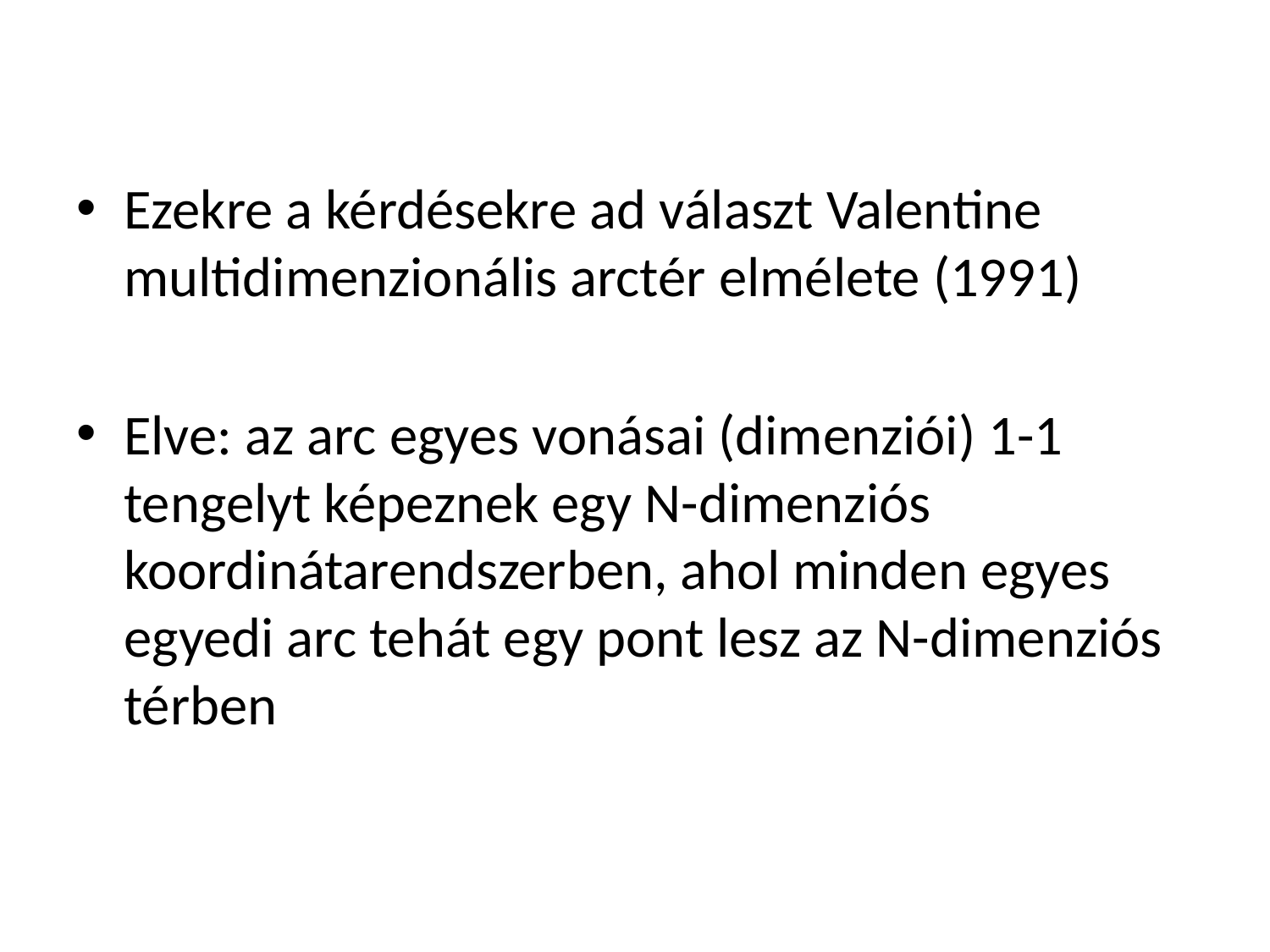

Ezekre a kérdésekre ad választ Valentine multidimenzionális arctér elmélete (1991)

Elve: az arc egyes vonásai (dimenziói) 1-1 tengelyt képeznek egy N-dimenziós koordinátarendszerben, ahol minden egyes egyedi arc tehát egy pont lesz az N-dimenziós térben